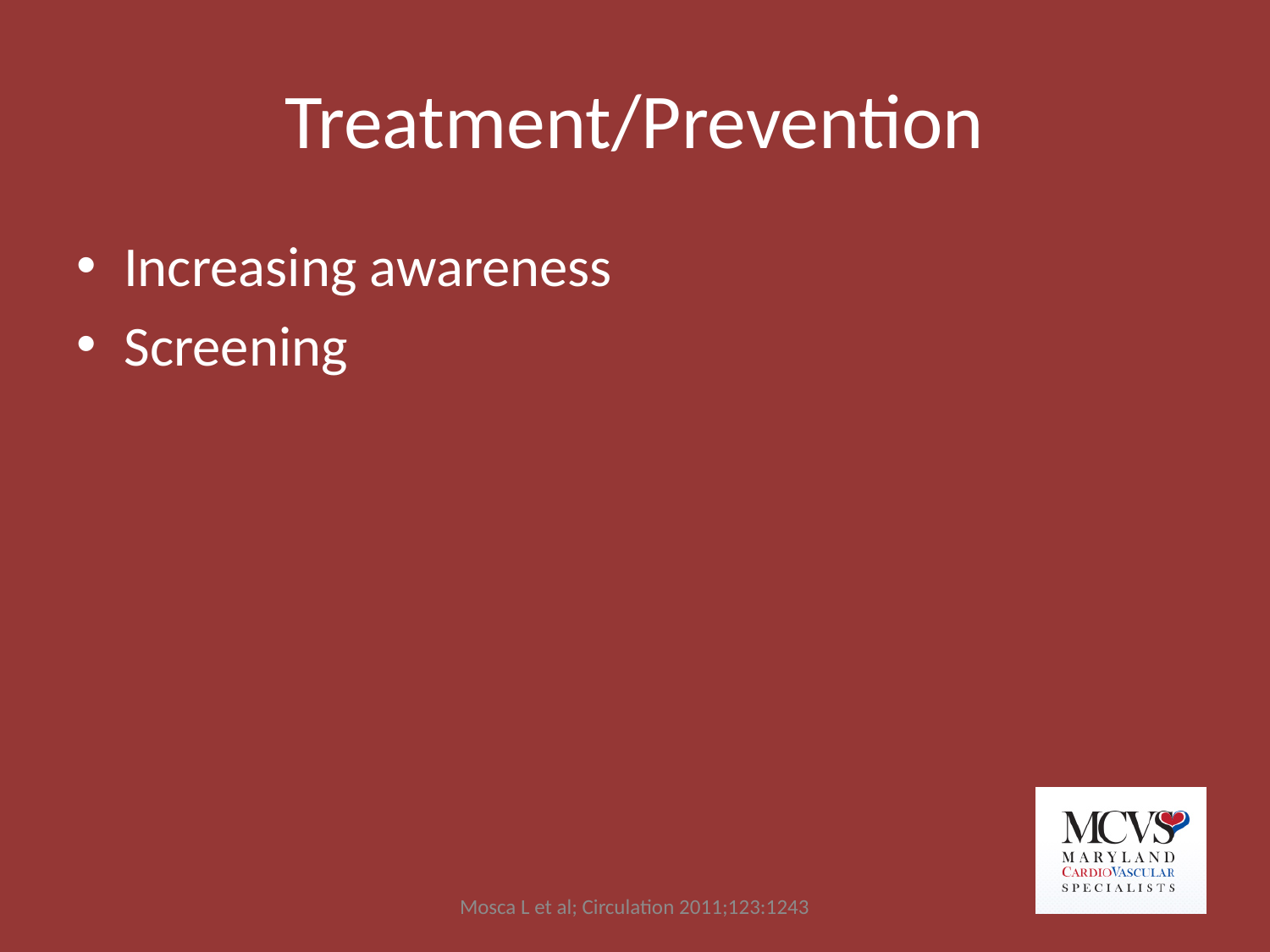

# Treatment/Prevention
Increasing awareness
Screening
Mosca L et al; Circulation 2011;123:1243